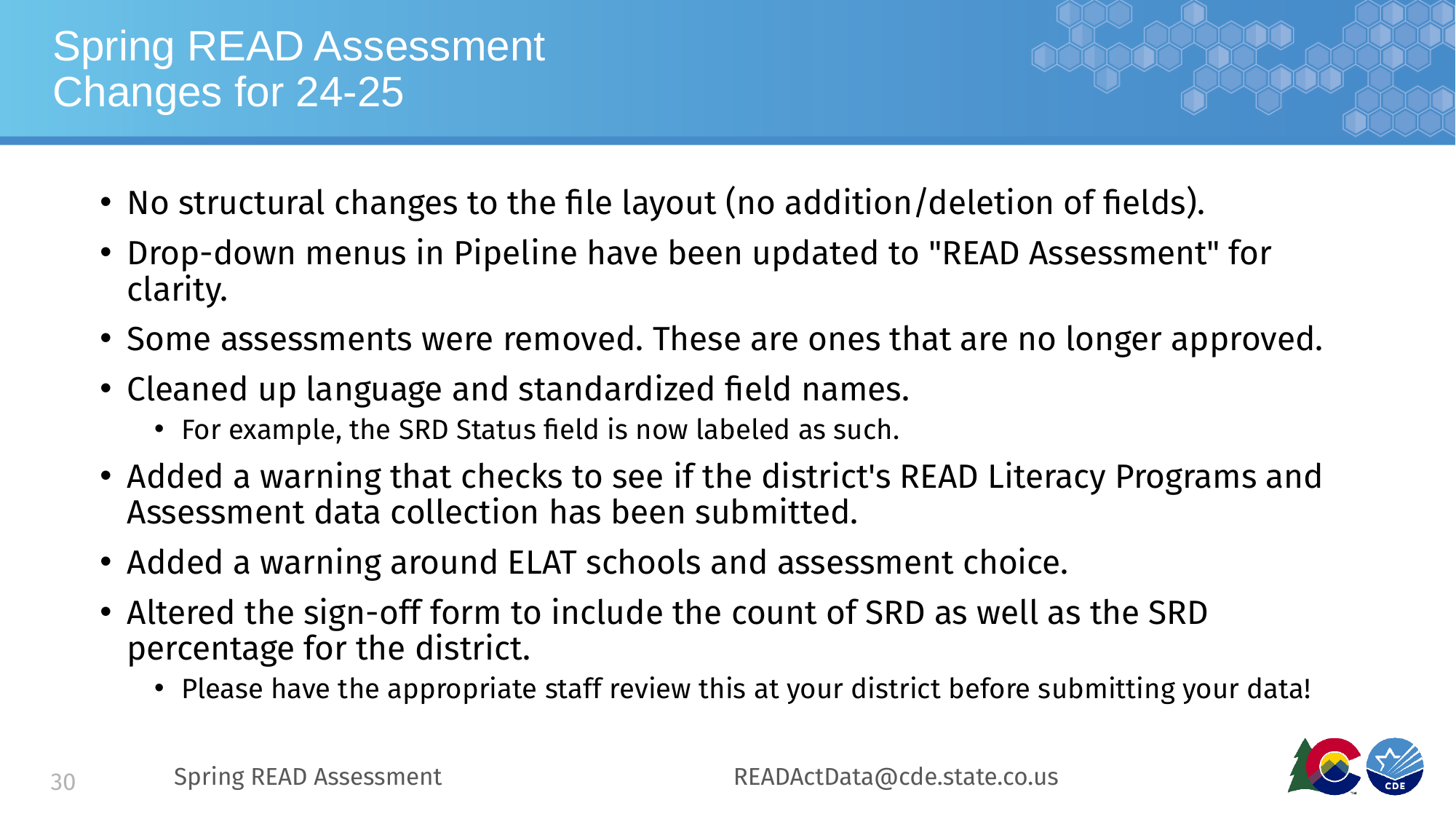

# Spring READ Assessment Changes for 24-25
No structural changes to the file layout (no addition/deletion of fields).
Drop-down menus in Pipeline have been updated to "READ Assessment" for clarity.
Some assessments were removed. These are ones that are no longer approved.
Cleaned up language and standardized field names.
For example, the SRD Status field is now labeled as such.
Added a warning that checks to see if the district's READ Literacy Programs and Assessment data collection has been submitted.
Added a warning around ELAT schools and assessment choice.
Altered the sign-off form to include the count of SRD as well as the SRD percentage for the district.
Please have the appropriate staff review this at your district before submitting your data!
Spring READ Assessment
READActData@cde.state.co.us
30